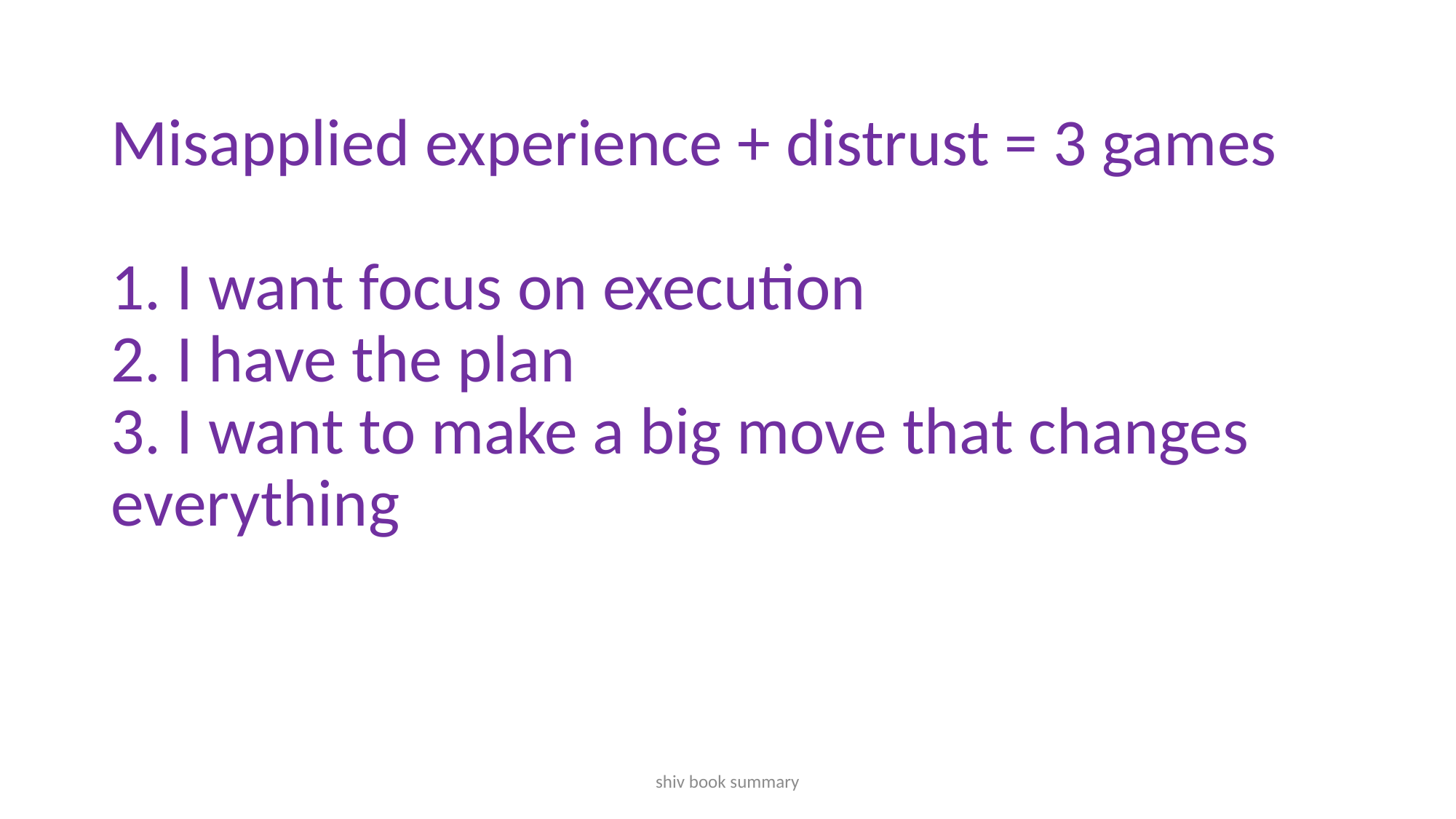

# Misapplied experience + distrust = 3 games 1. I want focus on execution 2. I have the plan 3. I want to make a big move that changes everything
shiv book summary